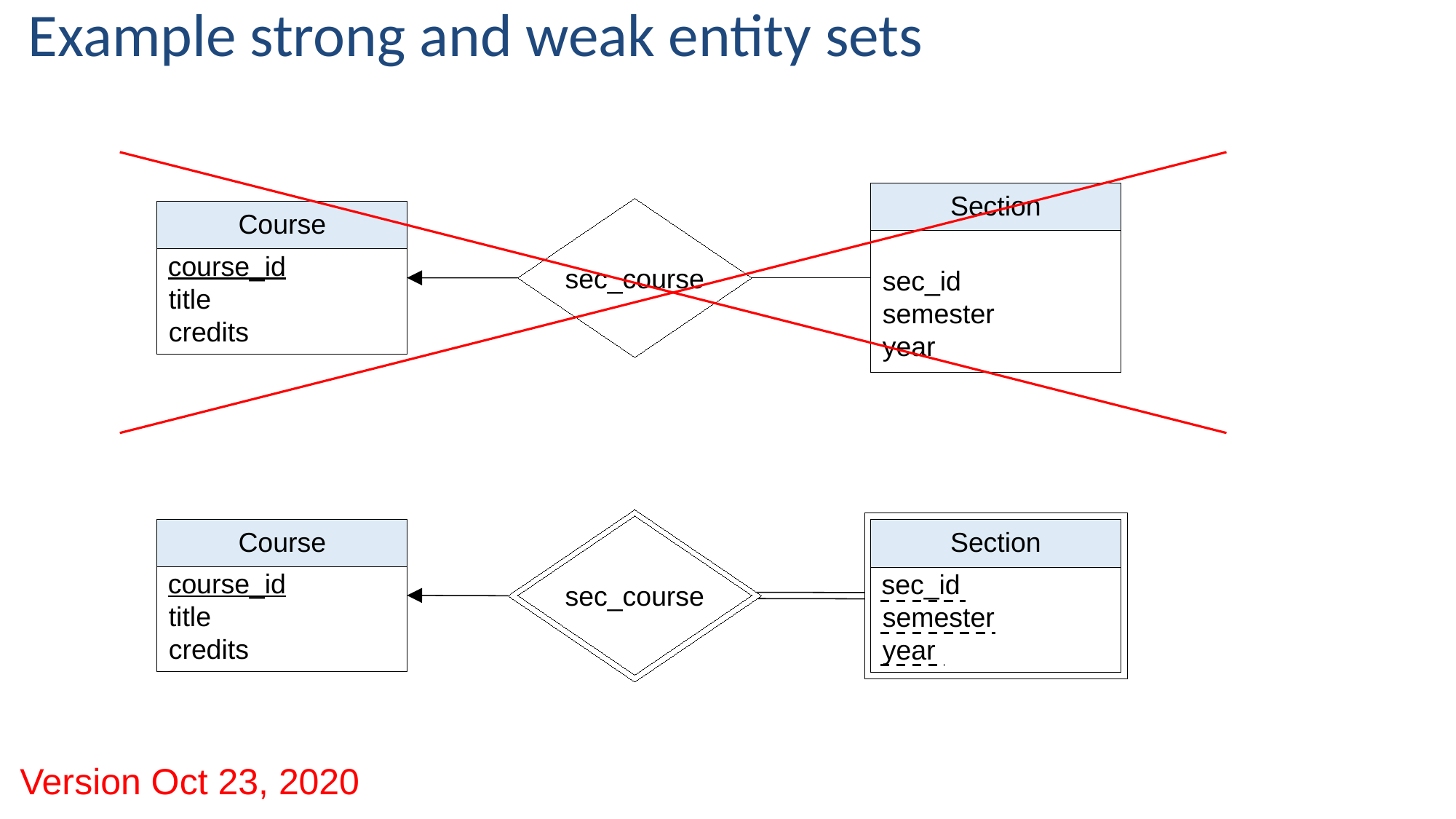

# Example strong and weak entity sets

Section
sec_id
semester
year
sec_course

Course
course_id
title
credits

sec_course

Section
sec_id
semester
year

Course
course_id
title
credits
Version Oct 23, 2020